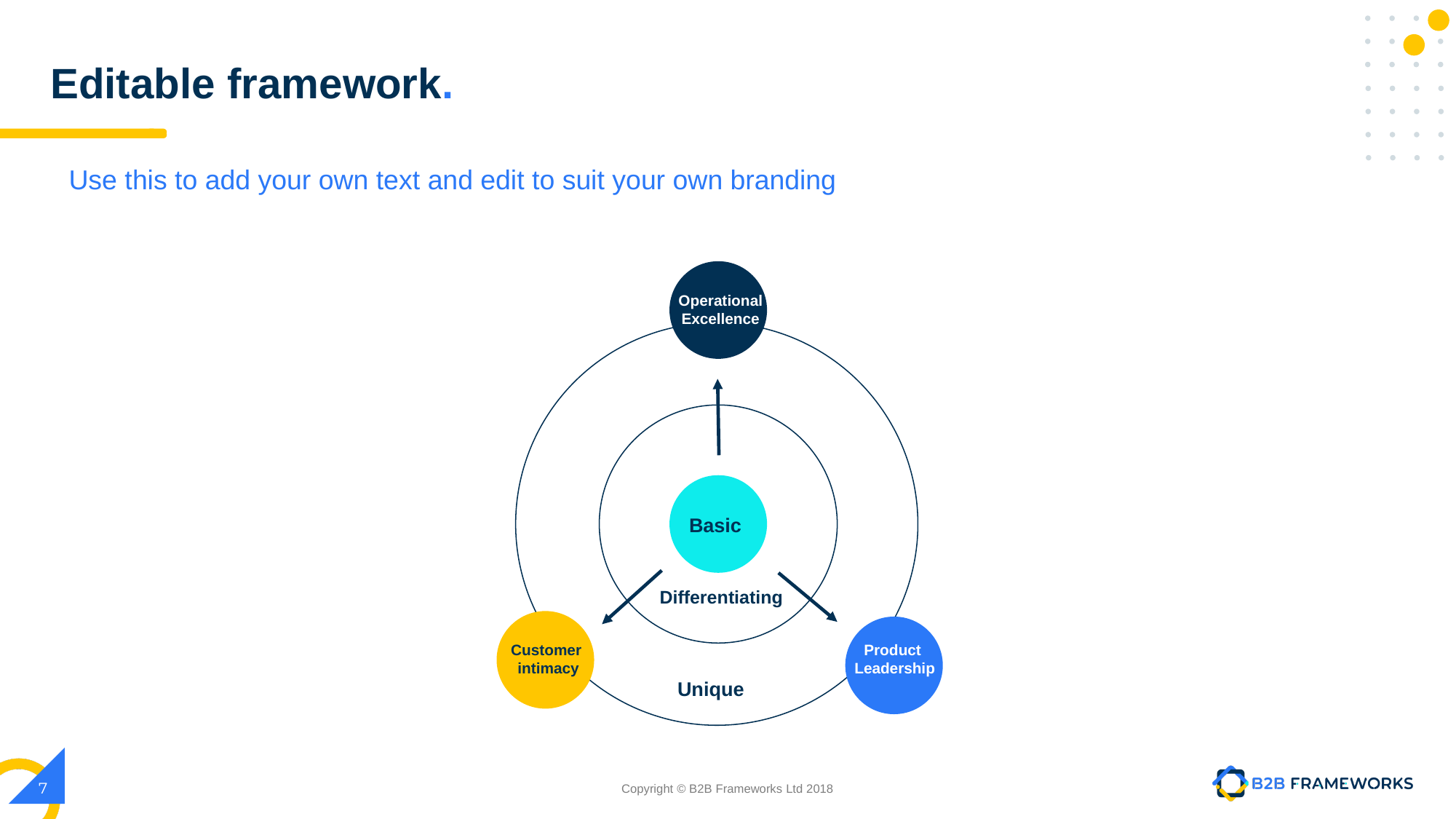

# Editable framework.

Use this to add your own text and edit to suit your own branding

Operational
Excellence

Basic
Differentiating

Customer intimacy
Product Leadership
Unique
7
Copyright © B2B Frameworks Ltd 2018